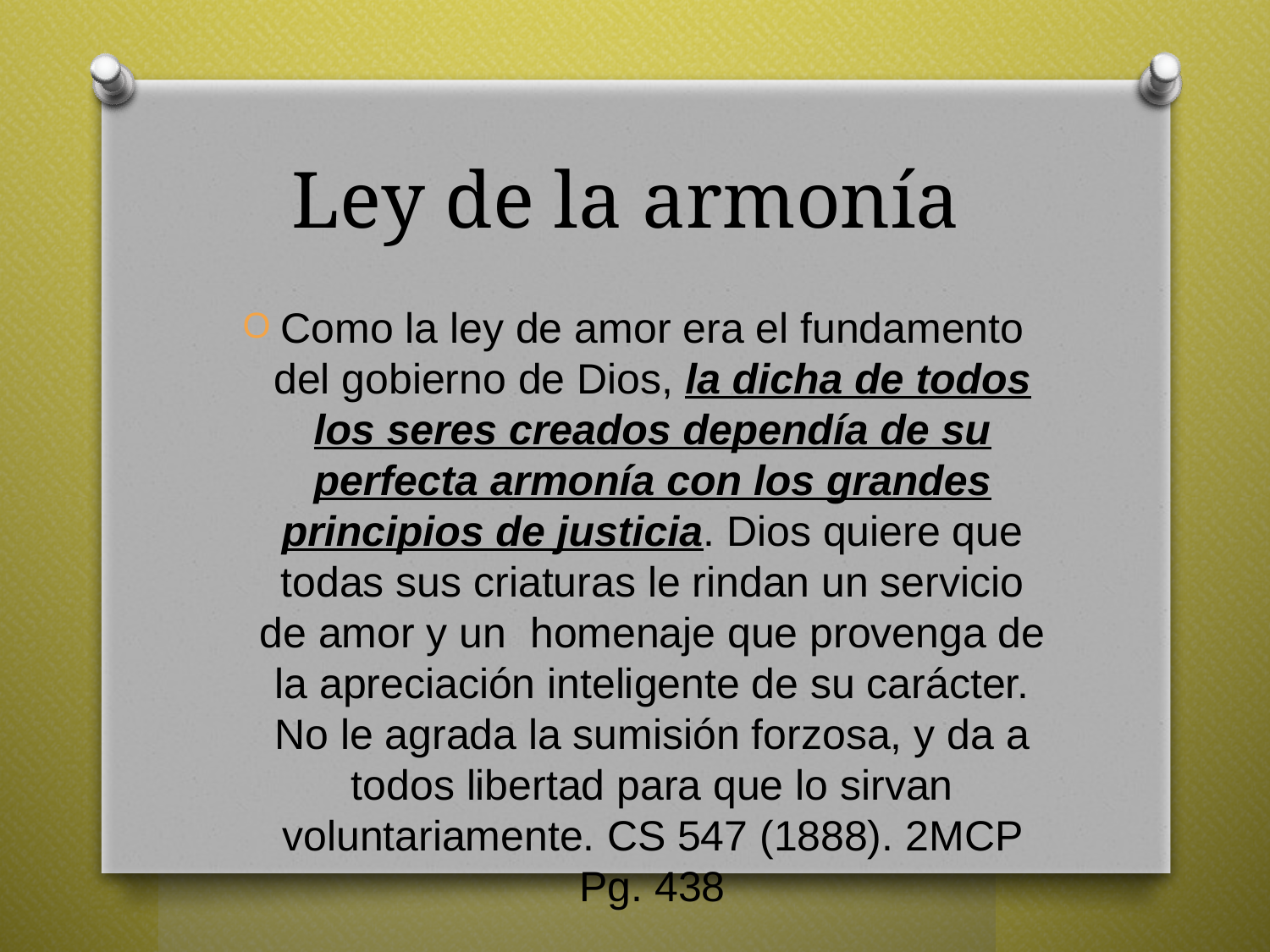

# Ley de la armonía
Como la ley de amor era el fundamento del gobierno de Dios, la dicha de todos los seres creados dependía de su perfecta armonía con los grandes principios de justicia. Dios quiere que todas sus criaturas le rindan un servicio de amor y un  homenaje que provenga de la apreciación inteligente de su carácter. No le agrada la sumisión forzosa, y da a todos libertad para que lo sirvan voluntariamente.­ CS 547 (1888). 2MCP Pg. 438